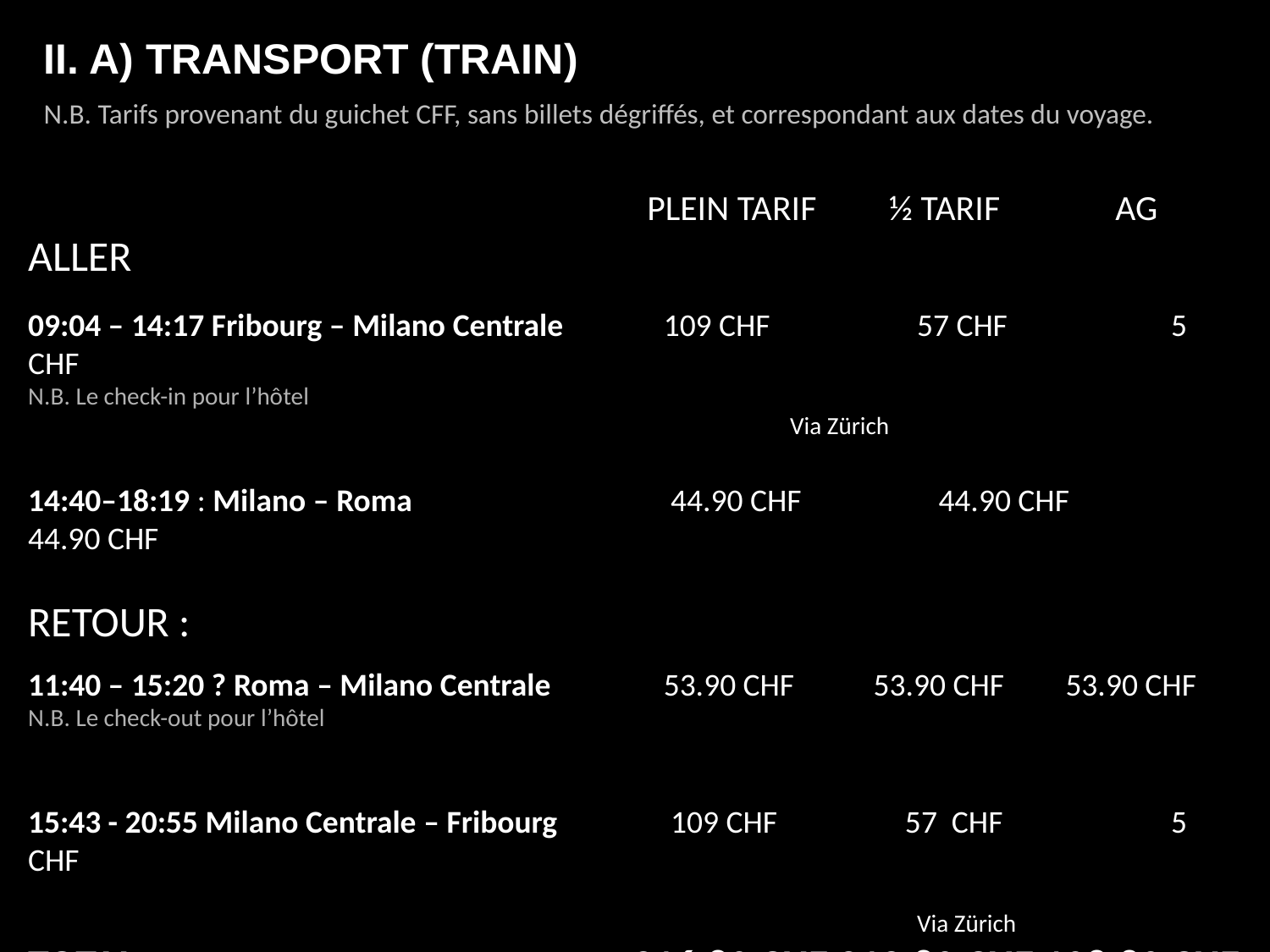

II. A) TRANSPORT (TRAIN)
N.B. Tarifs provenant du guichet CFF, sans billets dégriffés, et correspondant aux dates du voyage.
                                                                 PLEIN TARIF         ½ TARIF	           AG
ALLER

09:04 – 14:17 Fribourg – Milano Centrale	      109 CHF                	57 CHF 		5 CHF
N.B. Le check-in pour l’hôtel									Via Zürich

14:40–18:19 : Milano – Roma	       44.90 CHF 	   44.90 CHF	   44.90 CHF

RETOUR :

11:40 – 15:20 ? Roma – Milano Centrale	      53.90 CHF           53.90 CHF 	   53.90 CHF
N.B. Le check-out pour l’hôtel

15:43 - 20:55 Milano Centrale – Fribourg	       109 CHF 	                57  CHF		5 CHF
												Via Zürich
TOTAL 	316.80 CHF 212.80 CHF 108.80 CHF